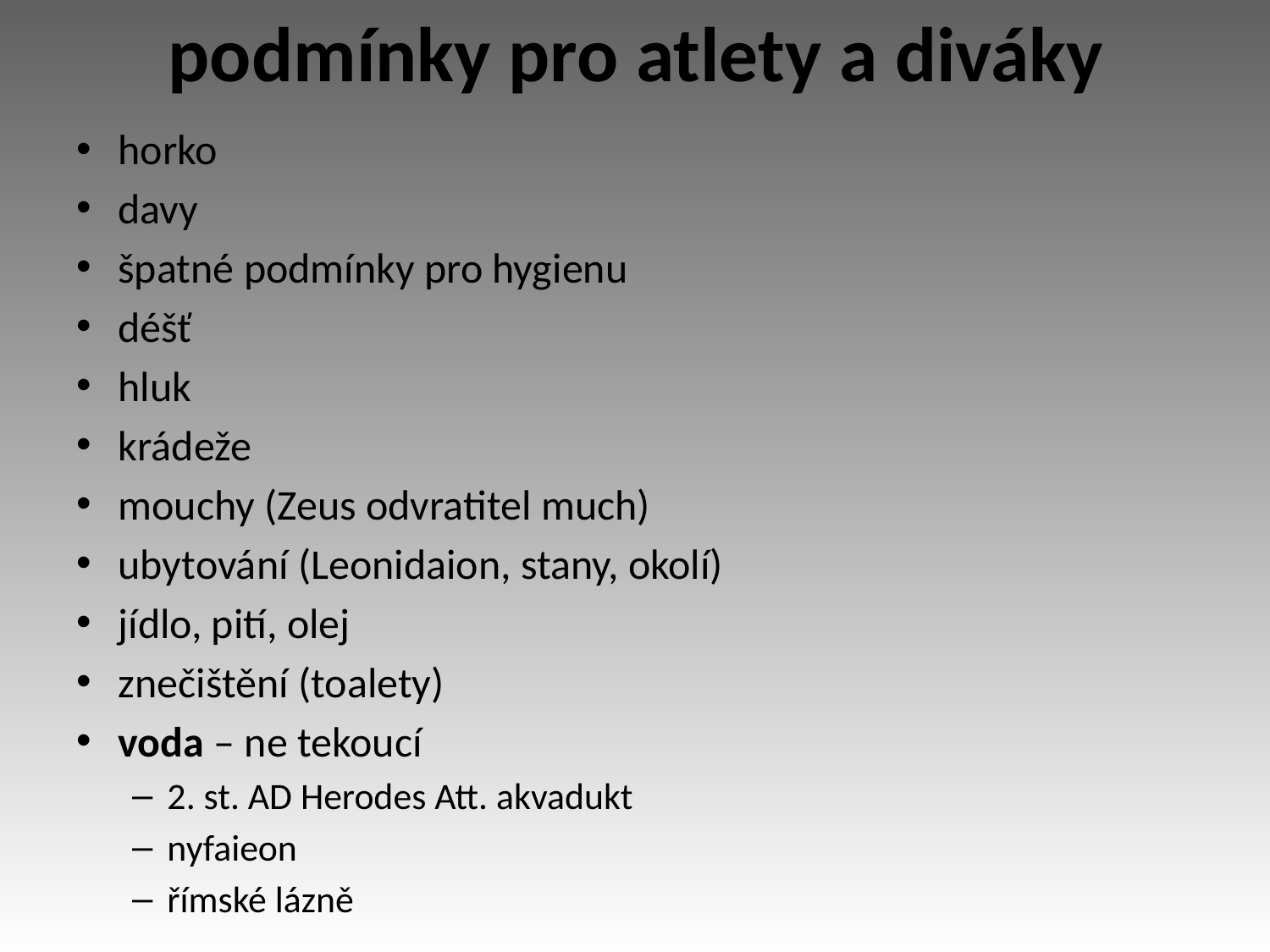

# podmínky pro atlety a diváky
horko
davy
špatné podmínky pro hygienu
déšť
hluk
krádeže
mouchy (Zeus odvratitel much)
ubytování (Leonidaion, stany, okolí)
jídlo, pití, olej
znečištění (toalety)
voda – ne tekoucí
2. st. AD Herodes Att. akvadukt
nyfaieon
římské lázně